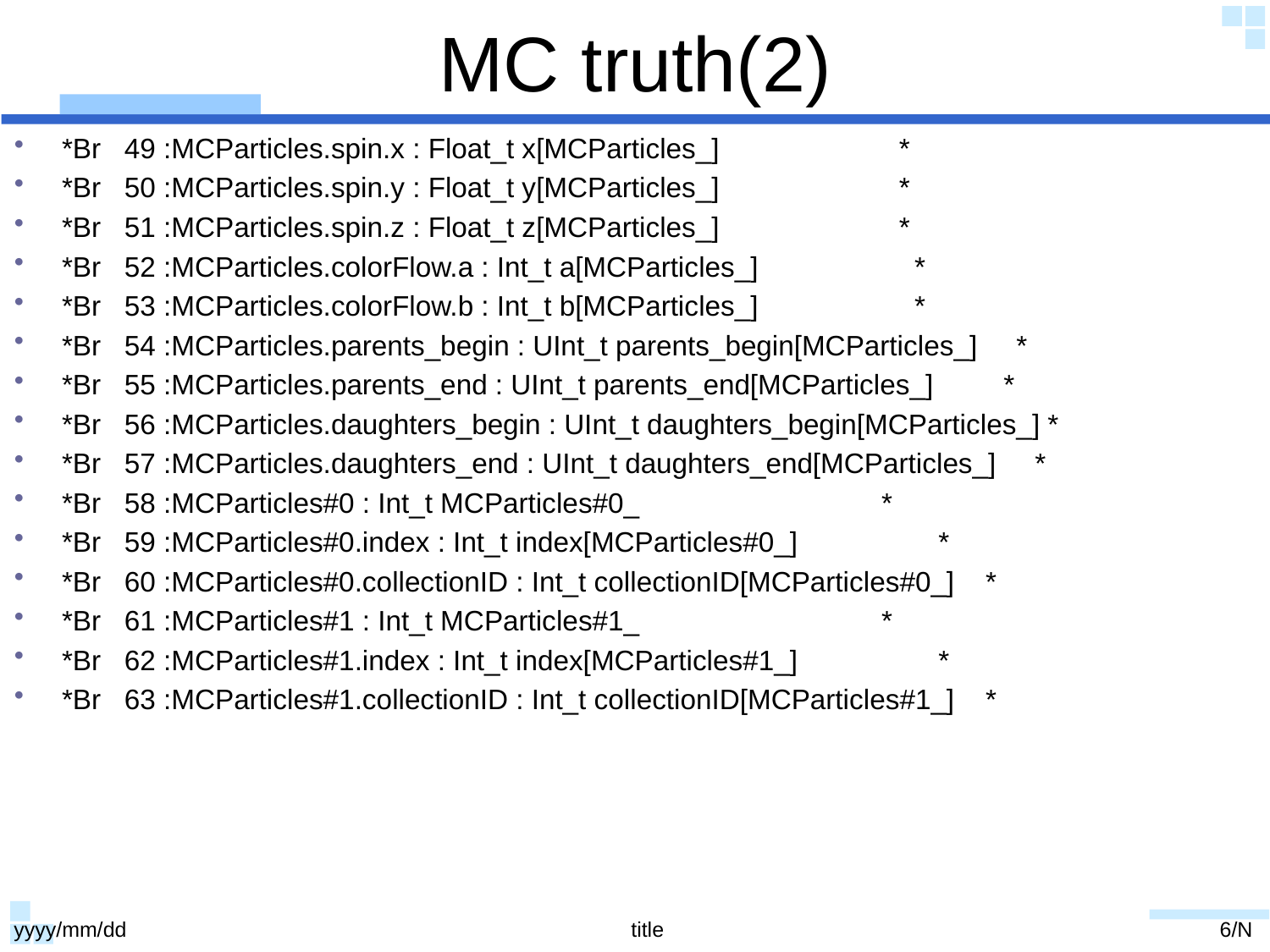

# MC truth(2)
*Br   49 :MCParticles.spin.x : Float_t x[MCParticles_]                       *
*Br   50 :MCParticles.spin.y : Float_t y[MCParticles_]                       *
*Br   51 :MCParticles.spin.z : Float_t z[MCParticles_]                       *
*Br   52 :MCParticles.colorFlow.a : Int_t a[MCParticles_]                    *
*Br   53 :MCParticles.colorFlow.b : Int_t b[MCParticles_]                    *
*Br   54 :MCParticles.parents_begin : UInt_t parents_begin[MCParticles_]     *
*Br   55 :MCParticles.parents_end : UInt_t parents_end[MCParticles_]         *
*Br   56 :MCParticles.daughters_begin : UInt_t daughters_begin[MCParticles_] *
*Br   57 :MCParticles.daughters_end : UInt_t daughters_end[MCParticles_]     *
*Br   58 :MCParticles#0 : Int_t MCParticles#0_                               *
*Br   59 :MCParticles#0.index : Int_t index[MCParticles#0_]                  *
*Br   60 :MCParticles#0.collectionID : Int_t collectionID[MCParticles#0_]    *
*Br   61 :MCParticles#1 : Int_t MCParticles#1_                               *
*Br   62 :MCParticles#1.index : Int_t index[MCParticles#1_]                  *
*Br   63 :MCParticles#1.collectionID : Int_t collectionID[MCParticles#1_]    *

yyyy/mm/dd
title
6/N